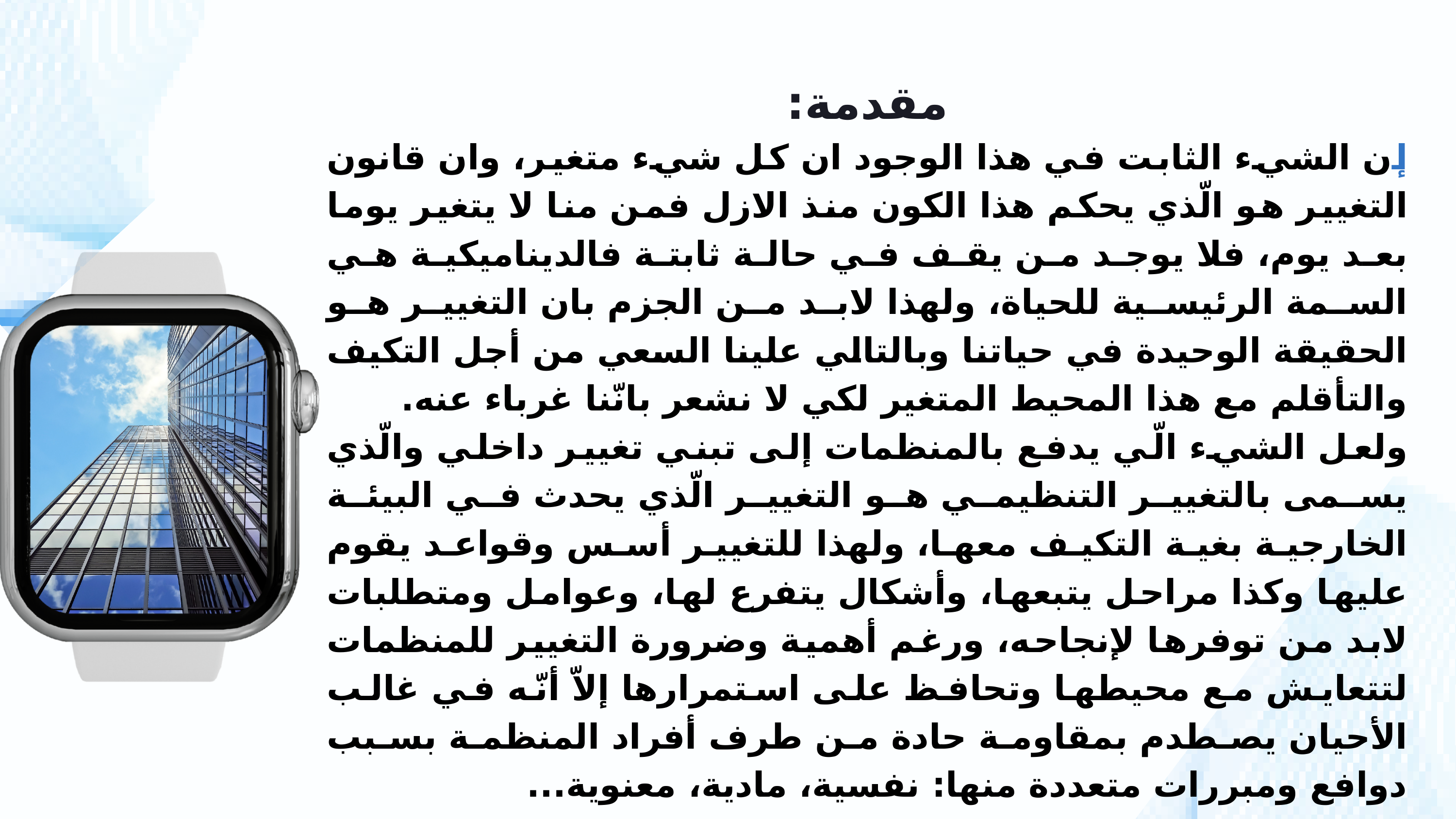

مقدمة:
إن الشيء الثابت في هذا الوجود ان كل شيء متغير، وان قانون التغيير هو الّذي يحكم هذا الكون منذ الازل فمن منا لا يتغير يوما بعد يوم، فلا يوجد من يقف في حالة ثابتة فالديناميكية هي السمة الرئيسية للحياة، ولهذا لابد من الجزم بان التغيير هو الحقيقة الوحيدة في حياتنا وبالتالي علينا السعي من أجل التكيف والتأقلم مع هذا المحيط المتغير لكي لا نشعر بانّنا غرباء عنه.
ولعل الشيء الّي يدفع بالمنظمات إلى تبني تغيير داخلي والّذي يسمى بالتغيير التنظيمي هو التغيير الّذي يحدث في البيئة الخارجية بغية التكيف معها، ولهذا للتغيير أسس وقواعد يقوم عليها وكذا مراحل يتبعها، وأشكال يتفرع لها، وعوامل ومتطلبات لابد من توفرها لإنجاحه، ورغم أهمية وضرورة التغيير للمنظمات لتتعايش مع محيطها وتحافظ على استمرارها إلاّ أنّه في غالب الأحيان يصطدم بمقاومة حادة من طرف أفراد المنظمة بسبب دوافع ومبررات متعددة منها: نفسية، مادية، معنوية...